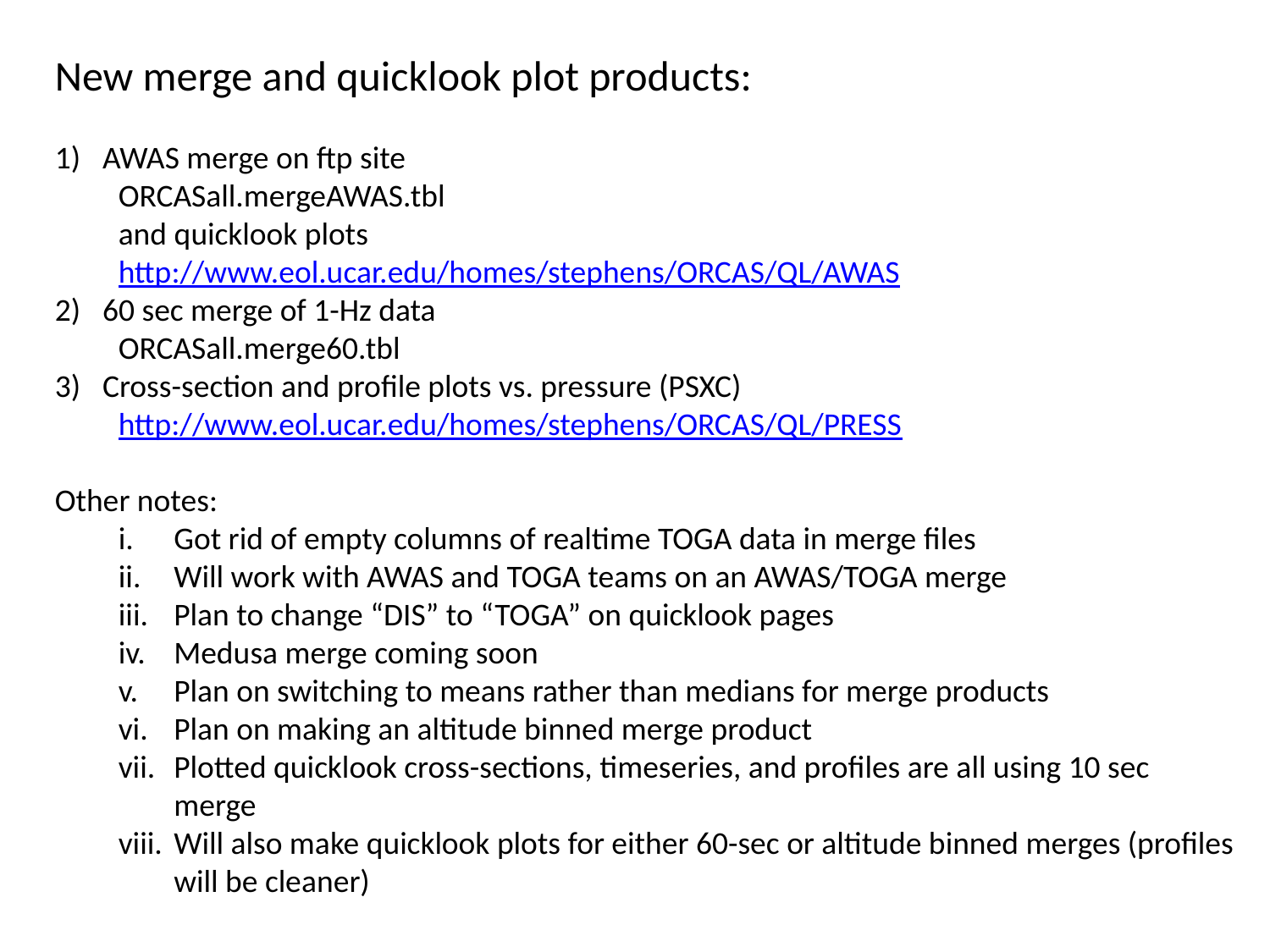

New merge and quicklook plot products:

AWAS merge on ftp site
ORCASall.mergeAWAS.tbl
and quicklook plots
http://www.eol.ucar.edu/homes/stephens/ORCAS/QL/AWAS
60 sec merge of 1-Hz data
ORCASall.merge60.tbl
Cross-section and profile plots vs. pressure (PSXC)
http://www.eol.ucar.edu/homes/stephens/ORCAS/QL/PRESS

Other notes:
Got rid of empty columns of realtime TOGA data in merge files
Will work with AWAS and TOGA teams on an AWAS/TOGA merge
Plan to change “DIS” to “TOGA” on quicklook pages
Medusa merge coming soon
Plan on switching to means rather than medians for merge products
Plan on making an altitude binned merge product
Plotted quicklook cross-sections, timeseries, and profiles are all using 10 sec merge
Will also make quicklook plots for either 60-sec or altitude binned merges (profiles will be cleaner)